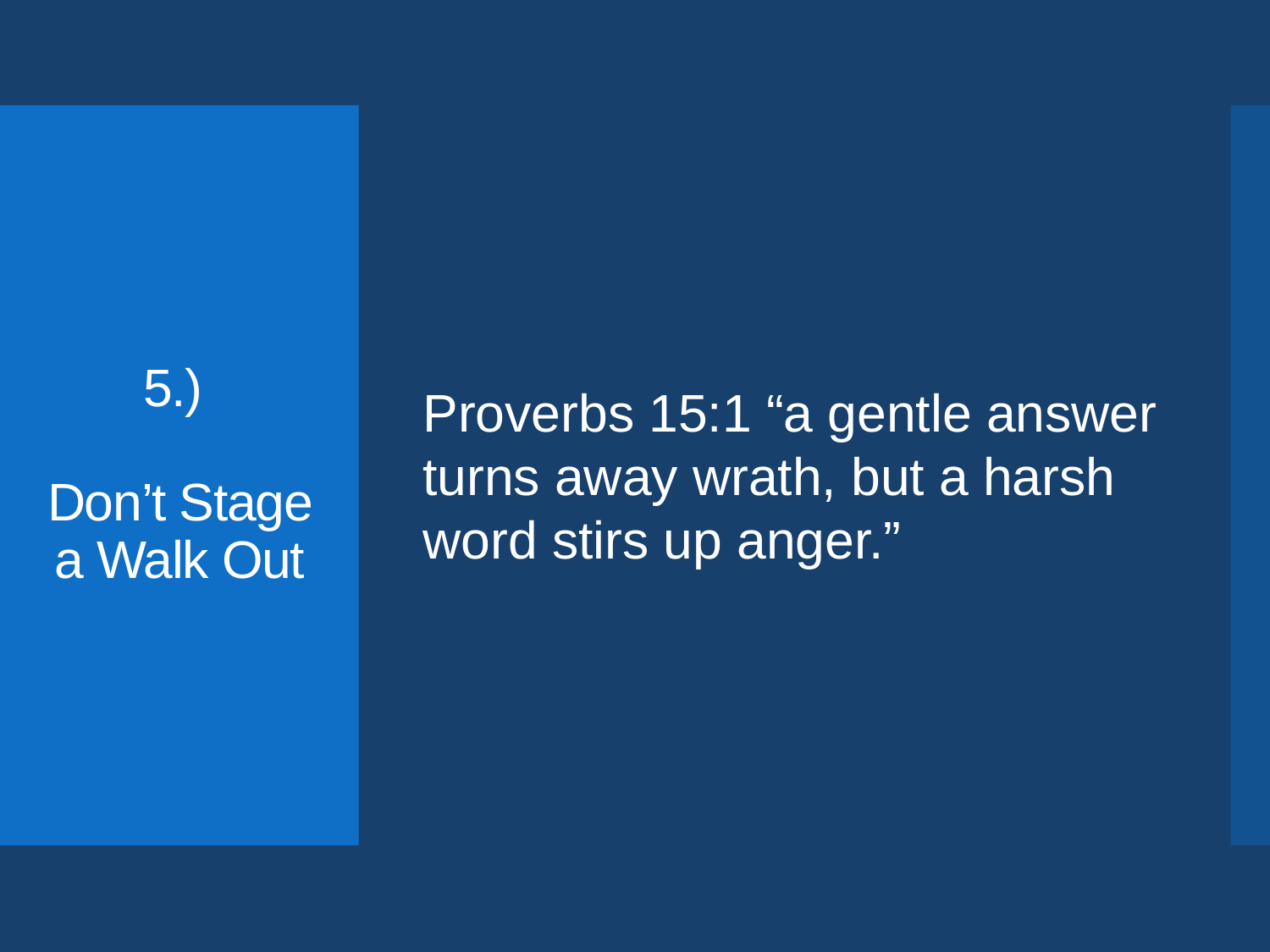

# 5.) Don’t Stage a Walk Out
Proverbs 15:1 “a gentle answer turns away wrath, but a harsh   word stirs up anger.”